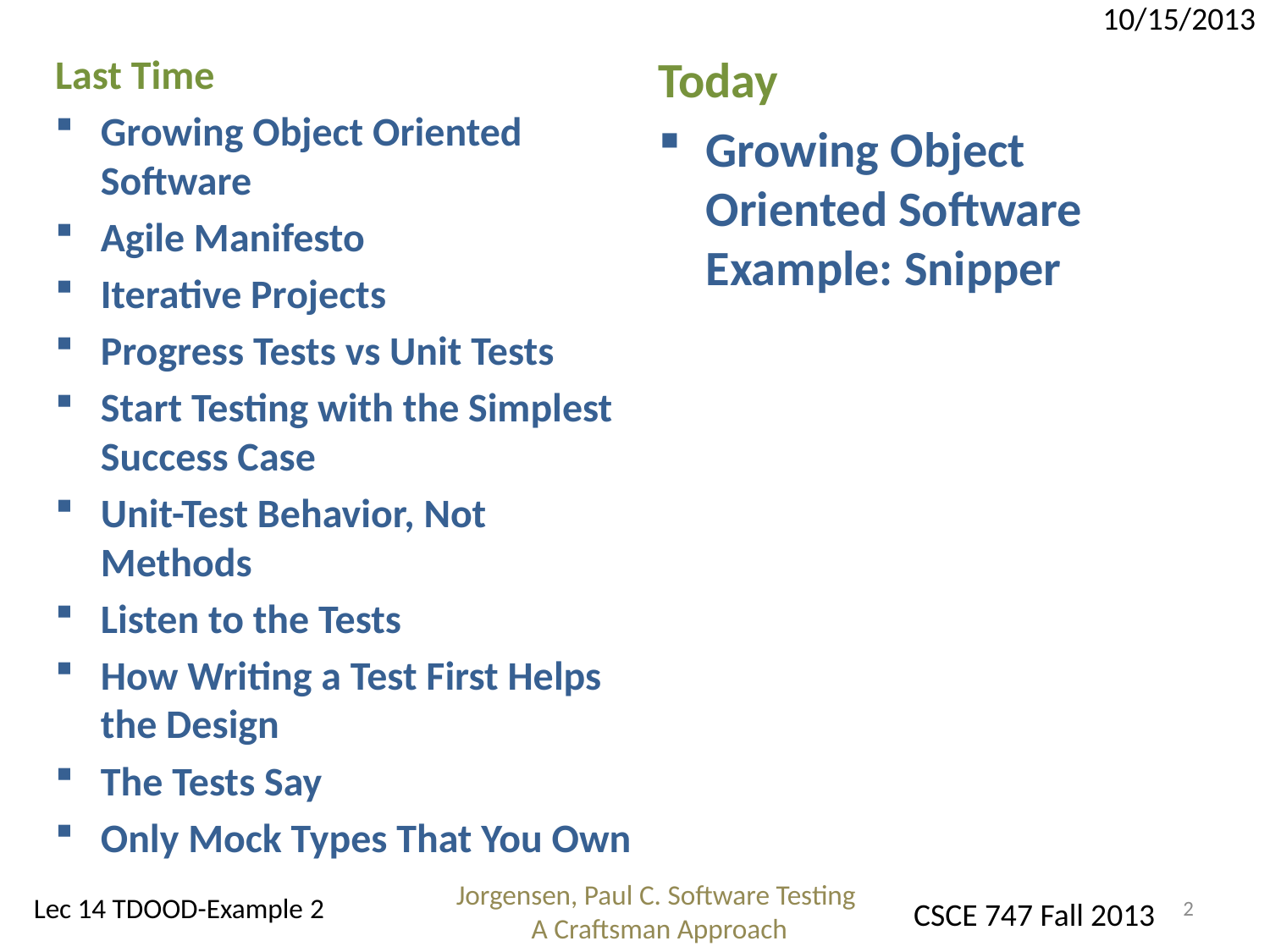

10/15/2013
Last Time
Growing Object Oriented Software
Agile Manifesto
Iterative Projects
Progress Tests vs Unit Tests
Start Testing with the Simplest Success Case
Unit-Test Behavior, Not Methods
Listen to the Tests
How Writing a Test First Helps the Design
The Tests Say
Only Mock Types That You Own

Today
Growing Object Oriented Software Example: Snipper

Jorgensen, Paul C. Software Testing
A Craftsman Approach
2